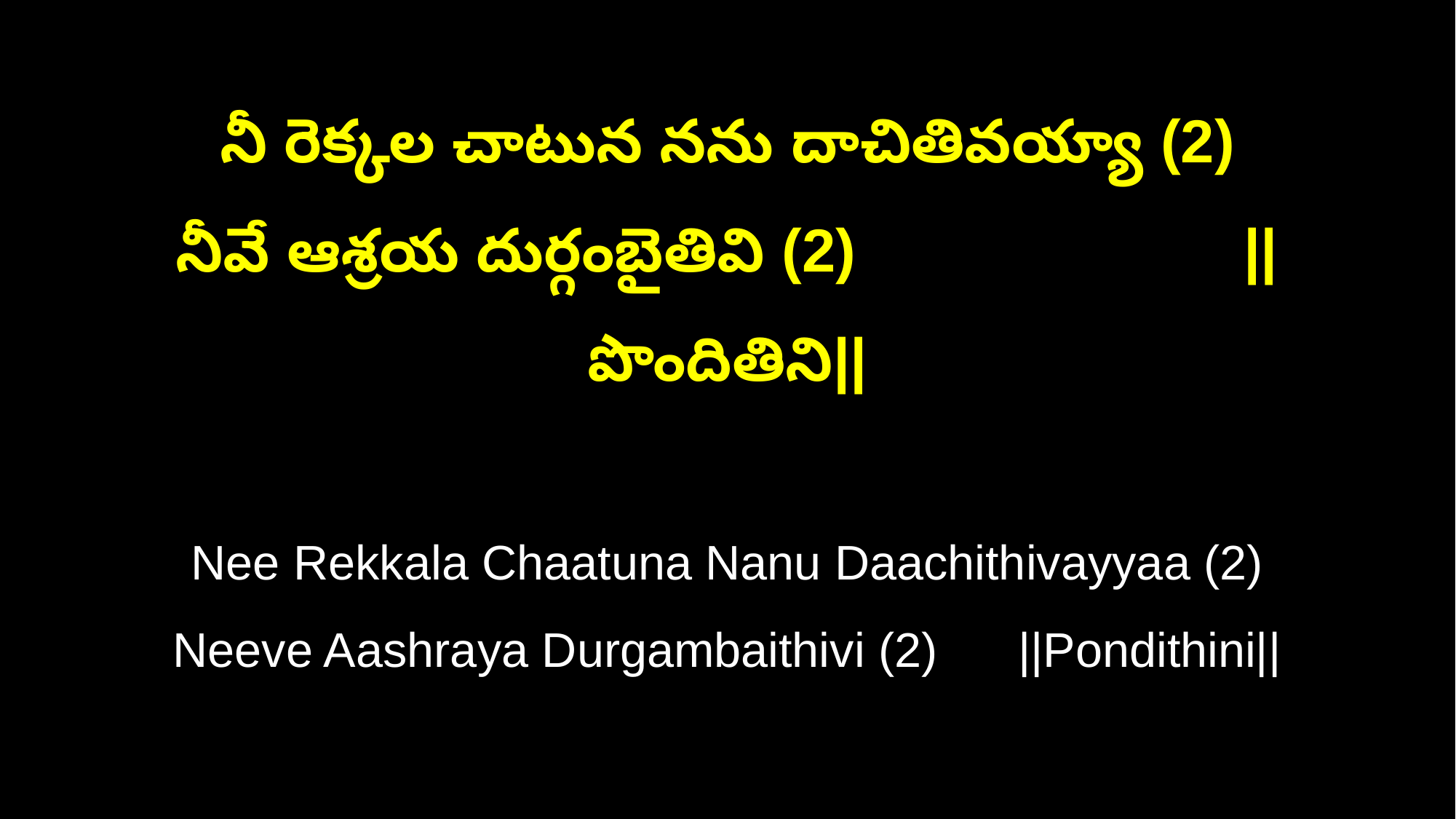

నీ రెక్కల చాటున నను దాచితివయ్యా (2)
నీవే ఆశ్రయ దుర్గంబైతివి (2)                       ||పొందితిని||
Nee Rekkala Chaatuna Nanu Daachithivayyaa (2)
Neeve Aashraya Durgambaithivi (2)      ||Pondithini||